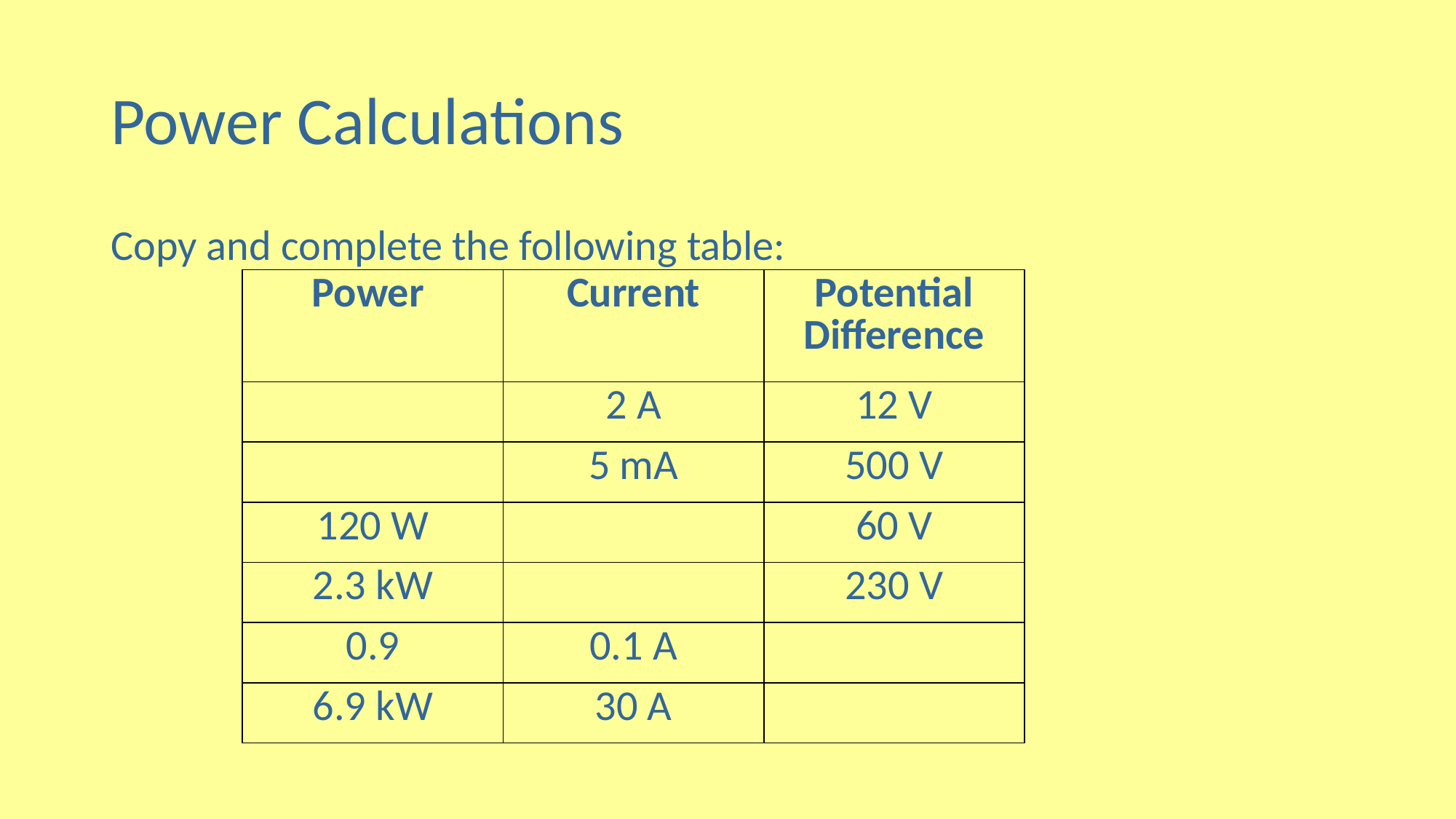

# Power Calculations
Copy and complete the following table:

| Power | Current | Potential Difference |
| --- | --- | --- |
|  | 2 A | 12 V |
|  | 5 mA | 500 V |
| 120 W |  | 60 V |
| 2.3 kW |  | 230 V |
| 0.9 | 0.1 A |  |
| 6.9 kW | 30 A |  |